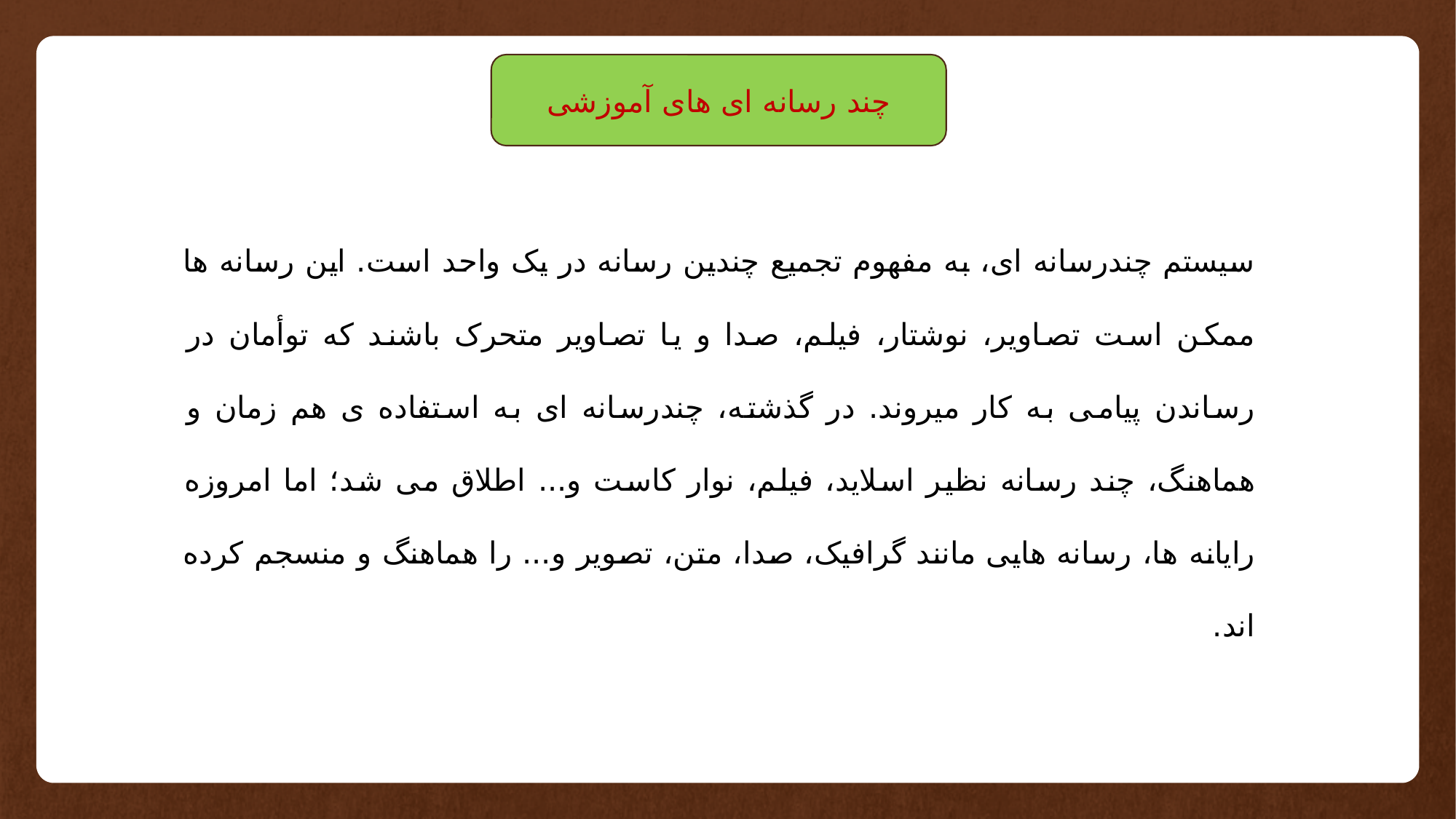

چند رسانه ای های آموزشی
سیستم چندرسانه ای، به مفهوم تجمیع چندین رسانه در یک واحد است. این رسانه ها ممکن است تصاویر، نوشتار، فیلم، صدا و یا تصاویر متحرک باشند که توأمان در رساندن پیامی به کار میروند. در گذشته، چندرسانه ای به استفاده ی هم زمان و هماهنگ، چند رسانه نظیر اسلاید، فیلم، نوار کاست و... اطلاق می شد؛ اما امروزه رایانه ها، رسانه هایی مانند گرافیک، صدا، متن، تصویر و... را هماهنگ و منسجم کرده اند.